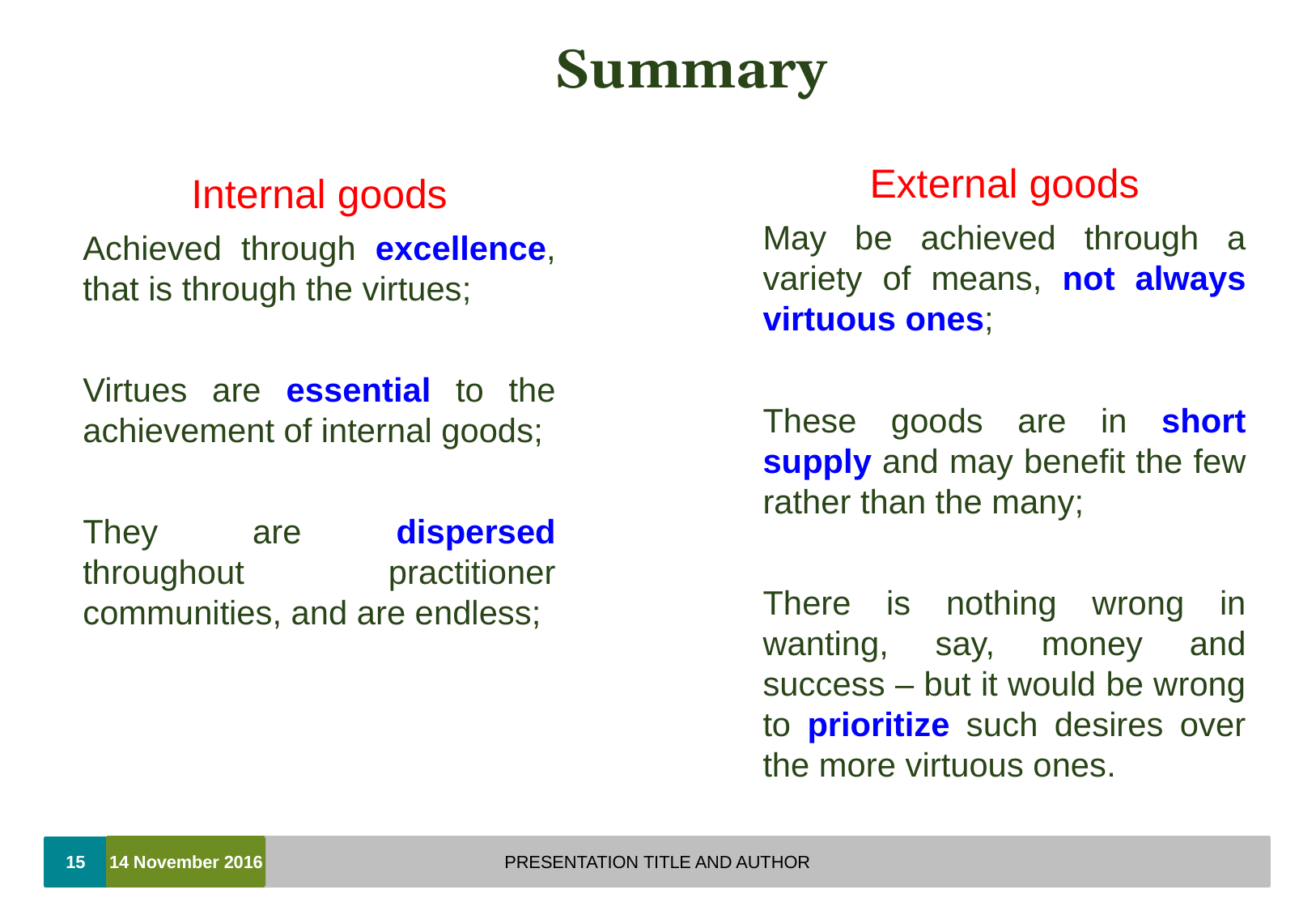

# Summary
External goods
May be achieved through a variety of means, not always virtuous ones;

These goods are in short supply and may benefit the few rather than the many;

There is nothing wrong in wanting, say, money and success – but it would be wrong to prioritize such desires over the more virtuous ones.
Internal goods
Achieved through excellence, that is through the virtues;

Virtues are essential to the achievement of internal goods;

They are dispersed throughout practitioner communities, and are endless;
15
14 November 2016
PRESENTATION TITLE AND AUTHOR